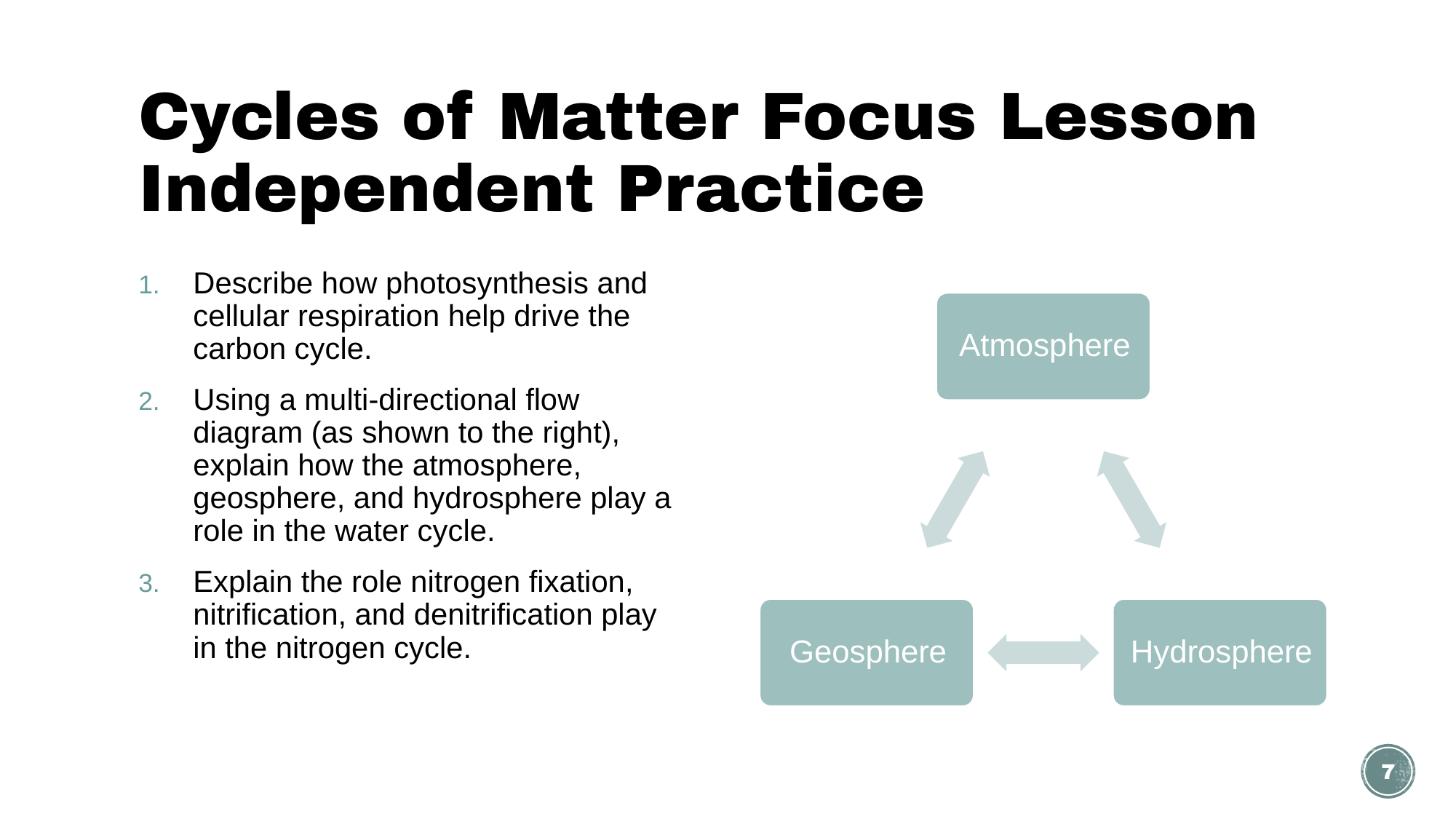

# Cycles of Matter Focus Lesson Independent Practice
Atmosphere

Hydrosphere

Geosphere

Describe how photosynthesis and cellular respiration help drive the carbon cycle.
Using a multi-directional flow diagram (as shown to the right), explain how the atmosphere, geosphere, and hydrosphere play a role in the water cycle.
Explain the role nitrogen fixation, nitrification, and denitrification play in the nitrogen cycle.
7